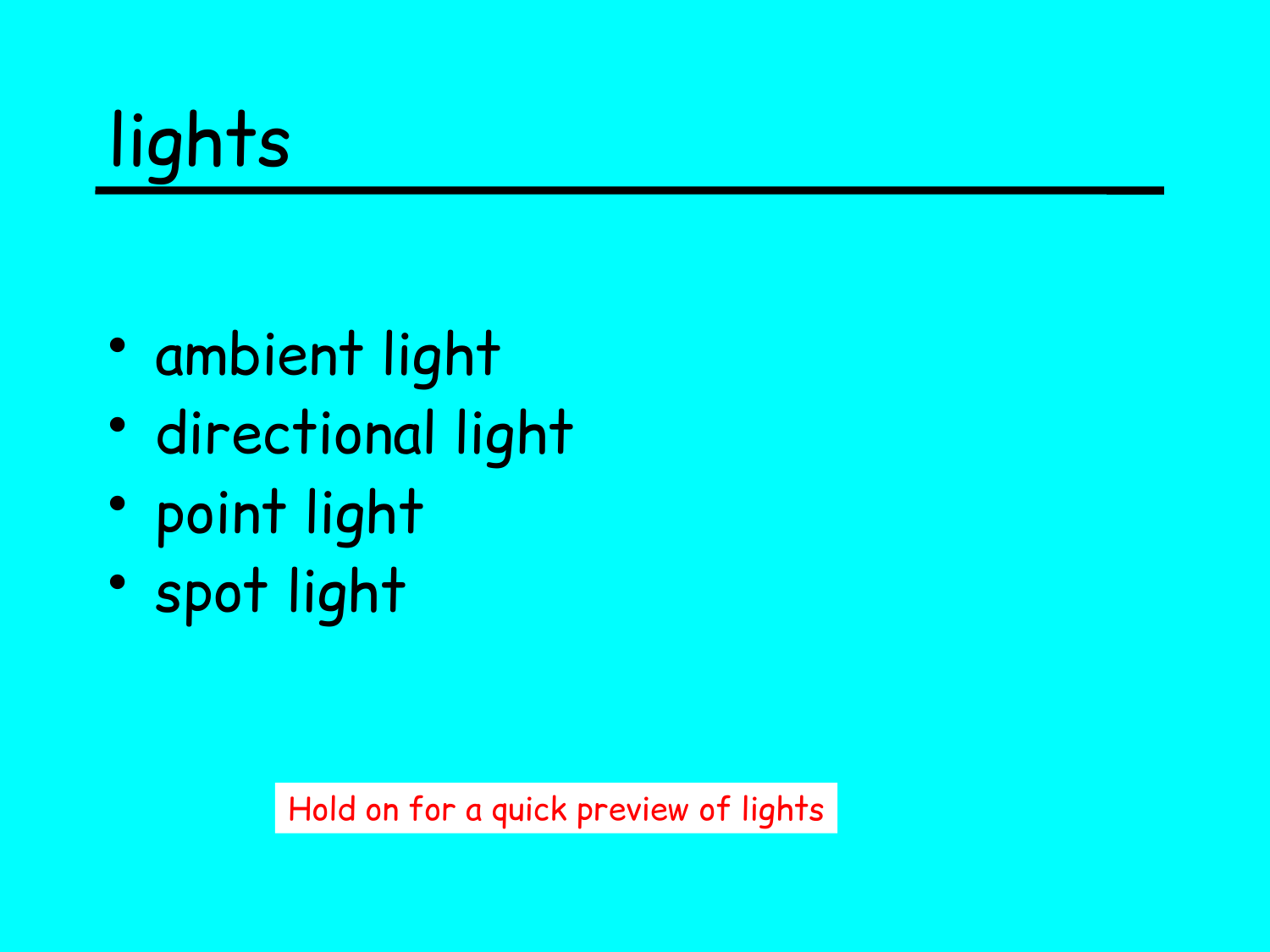

# lights

ambient light
directional light
point light
spot light
Hold on for a quick preview of lights